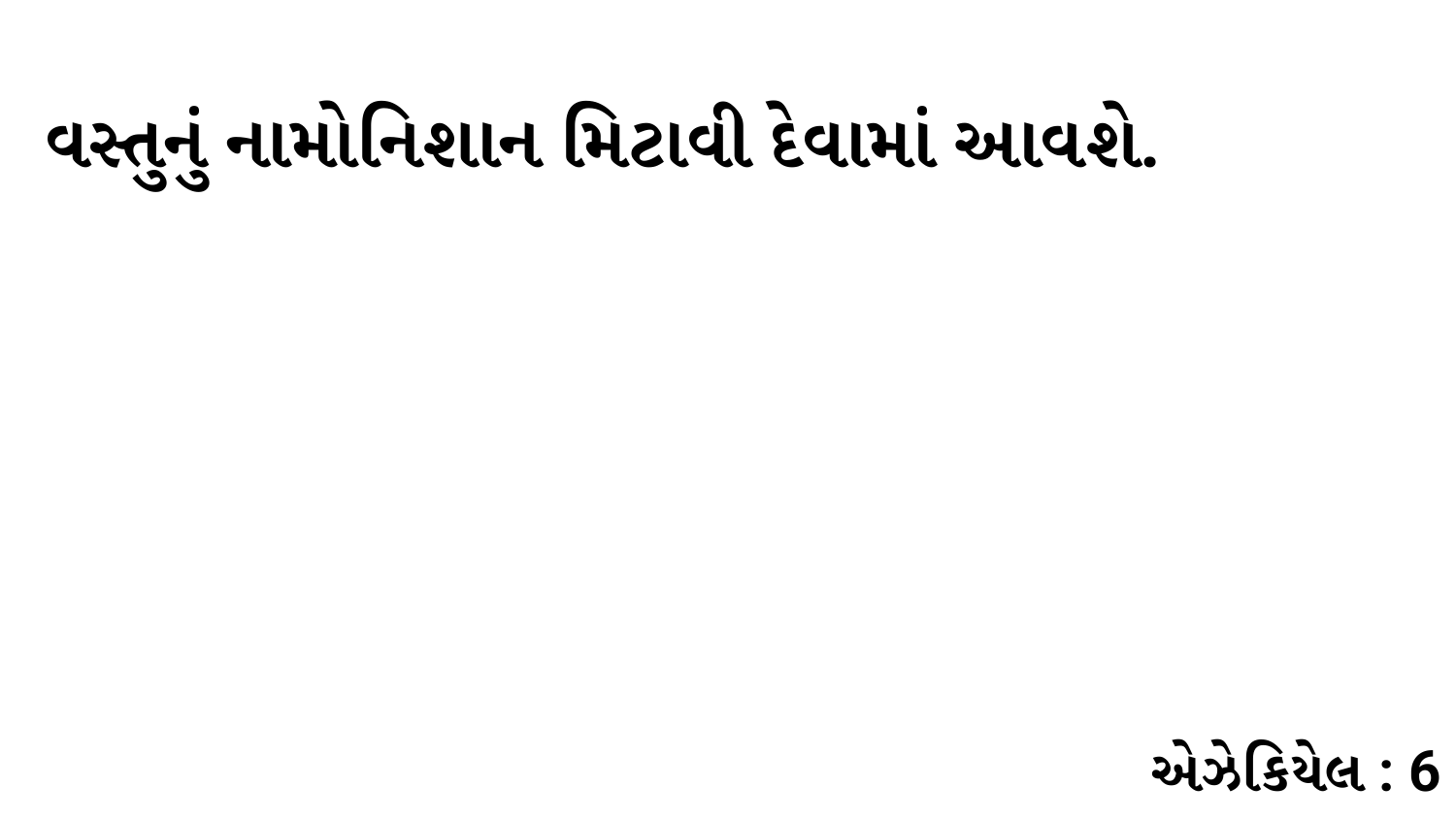

વસ્તુનું નામોનિશાન મિટાવી દેવામાં આવશે.
એઝેકિયેલ : 6